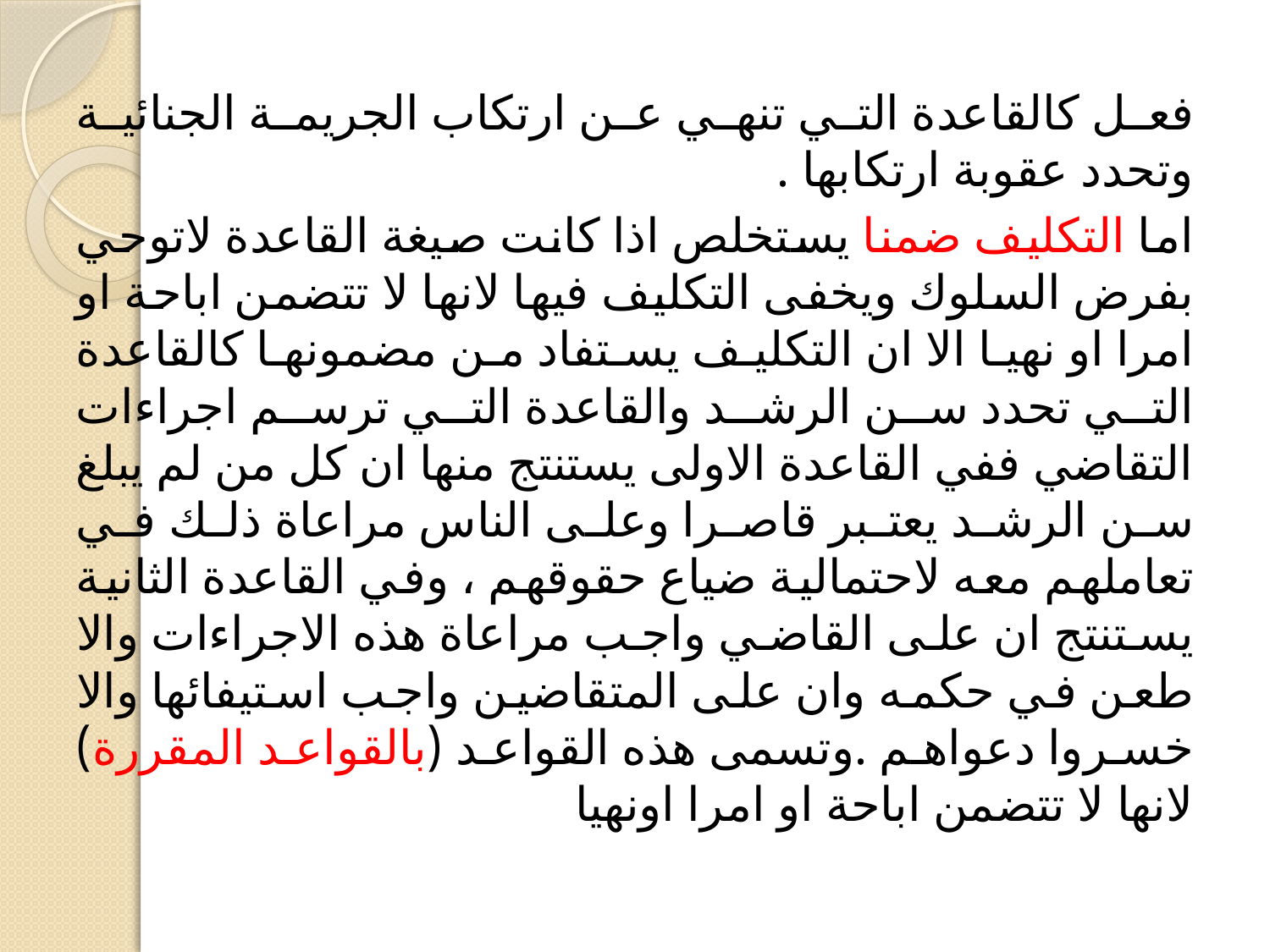

فعل كالقاعدة التي تنهي عن ارتكاب الجريمة الجنائية وتحدد عقوبة ارتكابها .
اما التكليف ضمنا يستخلص اذا كانت صيغة القاعدة لاتوحي بفرض السلوك ويخفى التكليف فيها لانها لا تتضمن اباحة او امرا او نهيا الا ان التكليف يستفاد من مضمونها كالقاعدة التي تحدد سن الرشد والقاعدة التي ترسم اجراءات التقاضي ففي القاعدة الاولى يستنتج منها ان كل من لم يبلغ سن الرشد يعتبر قاصرا وعلى الناس مراعاة ذلك في تعاملهم معه لاحتمالية ضياع حقوقهم ، وفي القاعدة الثانية يستنتج ان على القاضي واجب مراعاة هذه الاجراءات والا طعن في حكمه وان على المتقاضين واجب استيفائها والا خسروا دعواهم .وتسمى هذه القواعد (بالقواعد المقررة) لانها لا تتضمن اباحة او امرا اونهيا